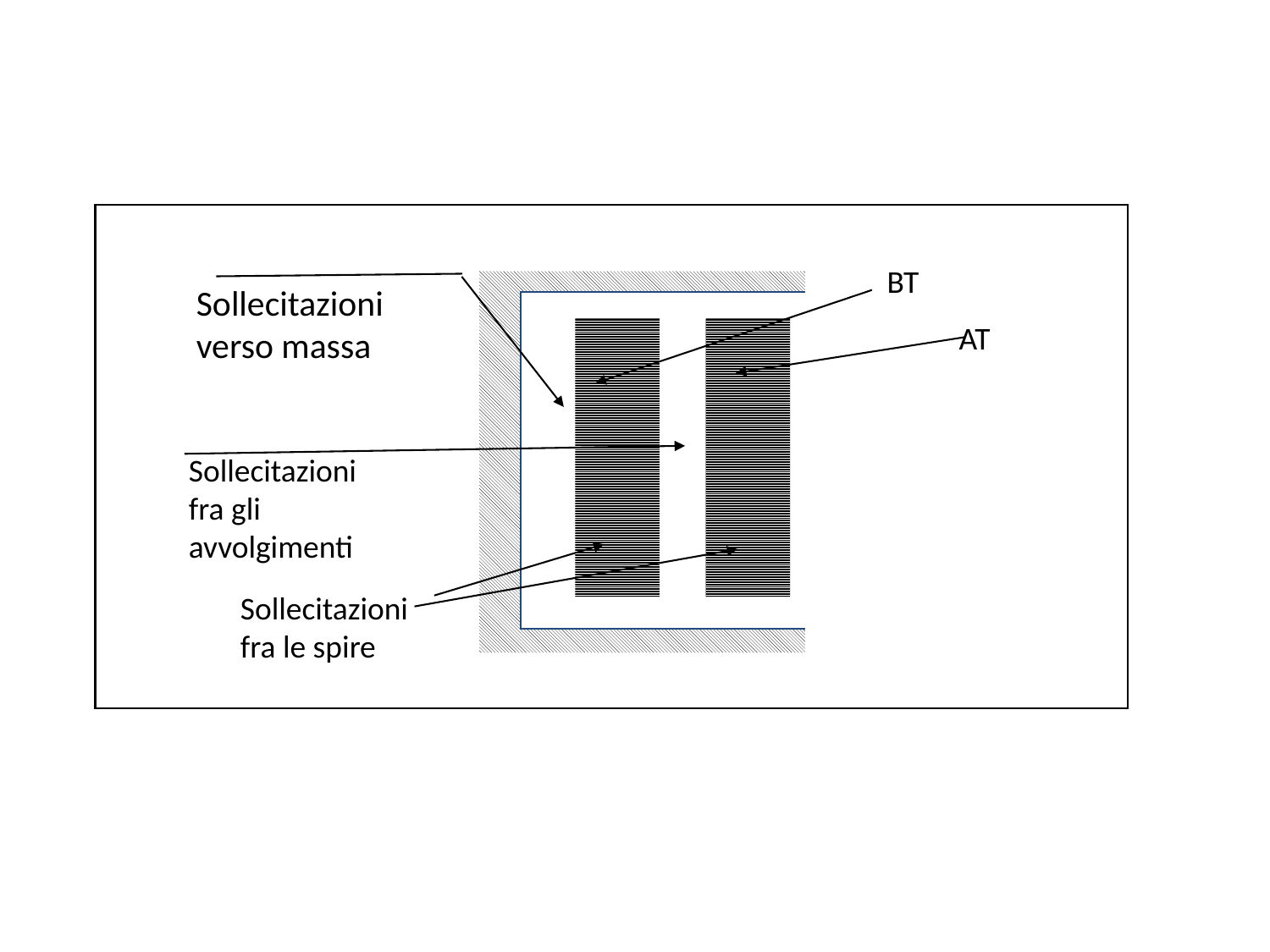

BT

Sollecitazioni
verso massa

AT

Sollecitazioni
fra gli
avvolgimenti

Sollecitazioni
fra le spire